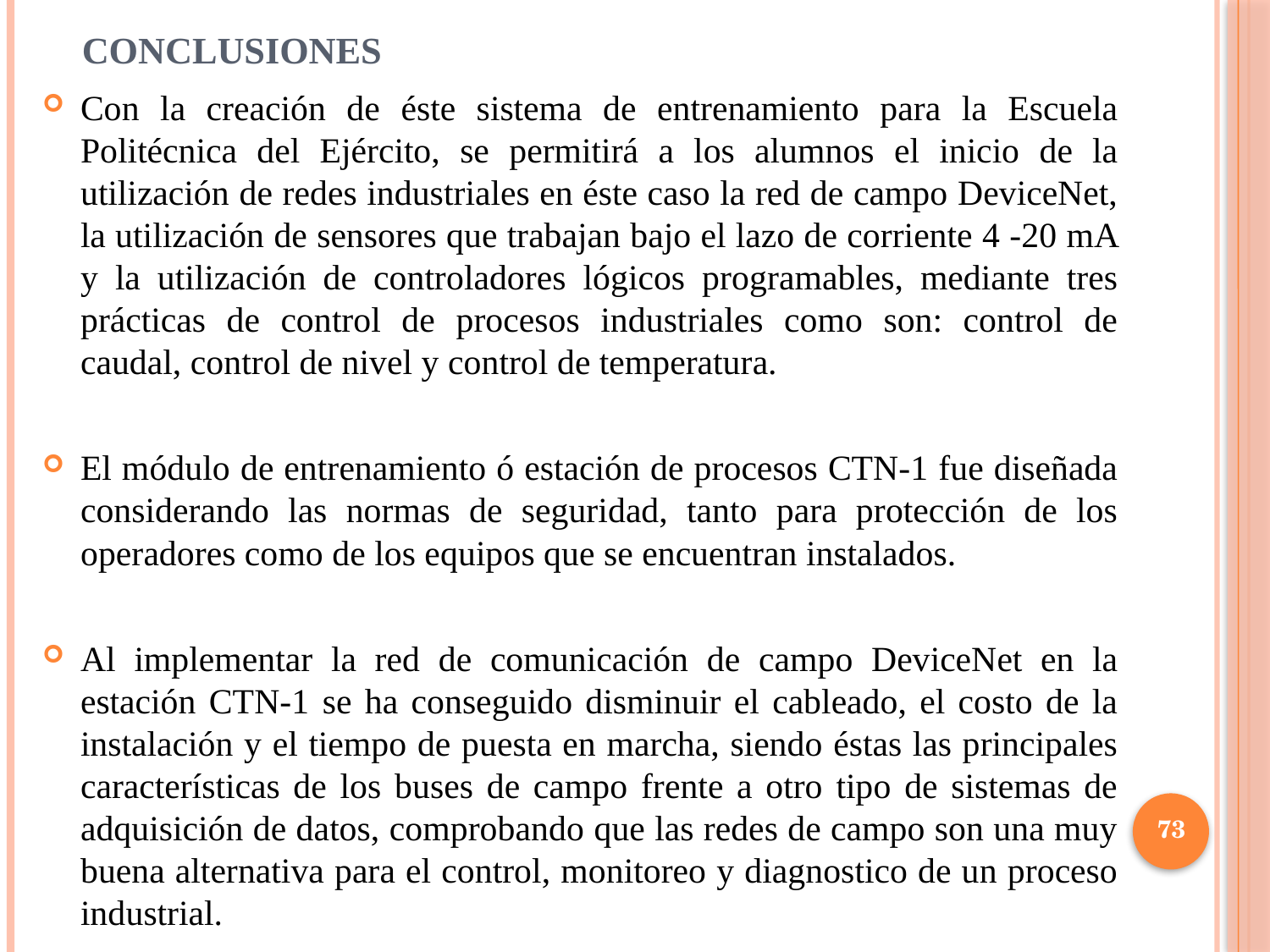

# Conclusiones
Con la creación de éste sistema de entrenamiento para la Escuela Politécnica del Ejército, se permitirá a los alumnos el inicio de la utilización de redes industriales en éste caso la red de campo DeviceNet, la utilización de sensores que trabajan bajo el lazo de corriente 4 -20 mA y la utilización de controladores lógicos programables, mediante tres prácticas de control de procesos industriales como son: control de caudal, control de nivel y control de temperatura.

El módulo de entrenamiento ó estación de procesos CTN-1 fue diseñada considerando las normas de seguridad, tanto para protección de los operadores como de los equipos que se encuentran instalados.

Al implementar la red de comunicación de campo DeviceNet en la estación CTN-1 se ha conseguido disminuir el cableado, el costo de la instalación y el tiempo de puesta en marcha, siendo éstas las principales características de los buses de campo frente a otro tipo de sistemas de adquisición de datos, comprobando que las redes de campo son una muy buena alternativa para el control, monitoreo y diagnostico de un proceso industrial.

73